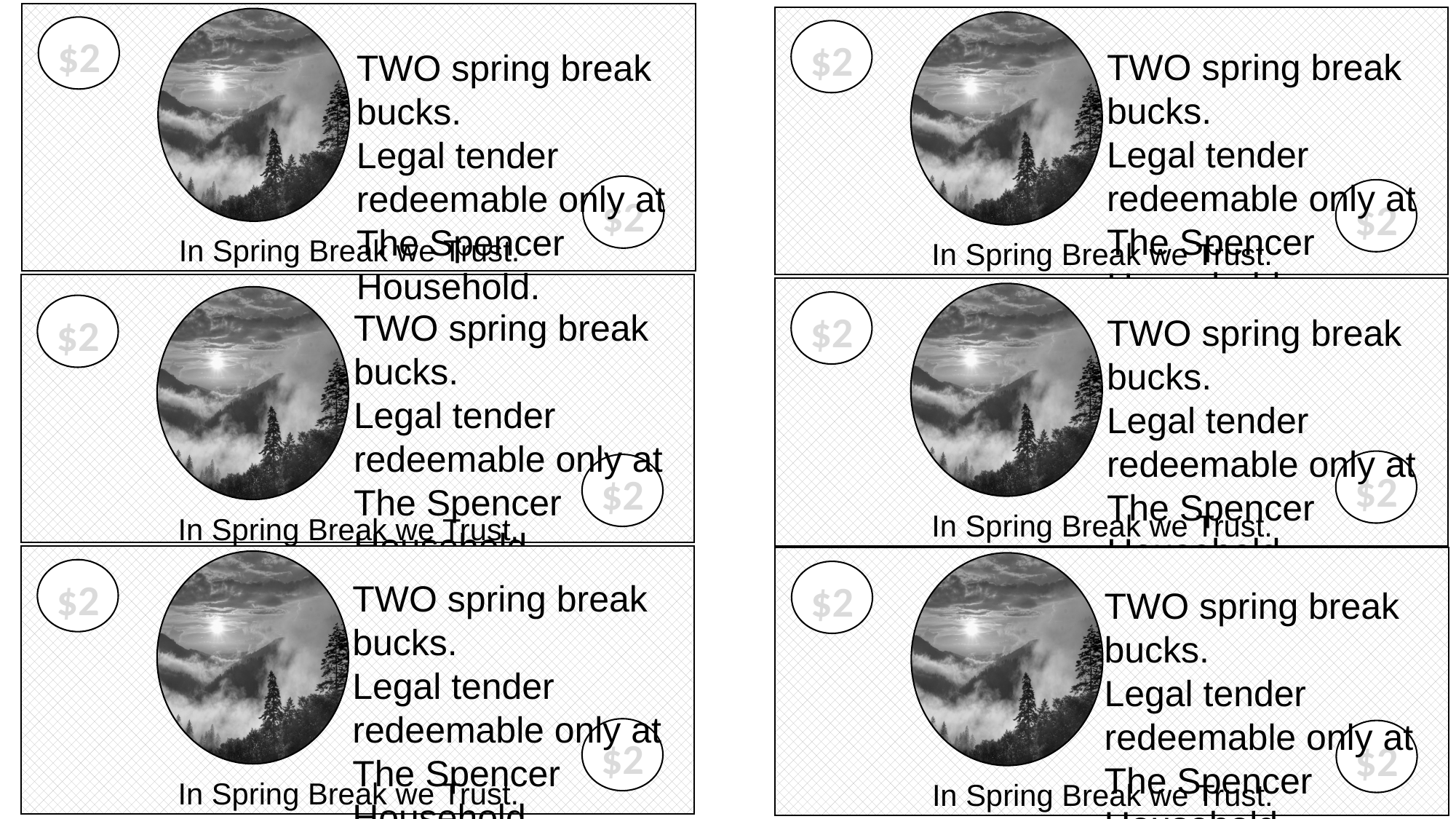

$2
TWO spring break bucks.
Legal tender redeemable only at
The Spencer Household.

$2
In Spring Break we Trust.

$2
TWO spring break bucks.
Legal tender redeemable only at
The Spencer Household.

$2
In Spring Break we Trust.

TWO spring break bucks.
Legal tender redeemable only at
The Spencer Household.
$2

$2
In Spring Break we Trust.

$2
TWO spring break bucks.
Legal tender redeemable only at
The Spencer Household.

$2
In Spring Break we Trust.

$2
TWO spring break bucks.
Legal tender redeemable only at
The Spencer Household.

$2
In Spring Break we Trust.

$2
TWO spring break bucks.
Legal tender redeemable only at
The Spencer Household.

$2
In Spring Break we Trust.